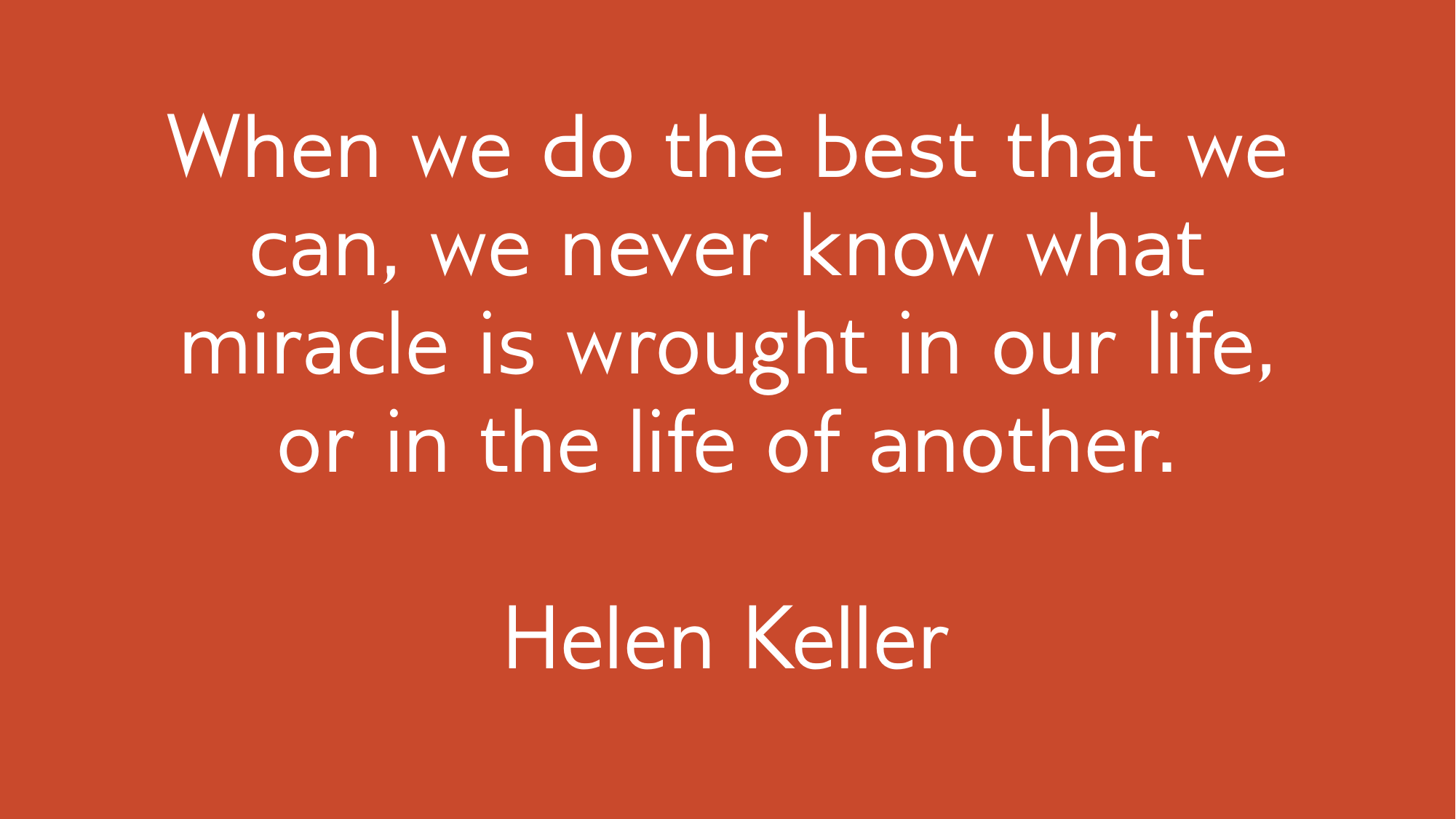

# When we do the best that we can, we never know what miracle is wrought in our life, or in the life of another. Helen Keller